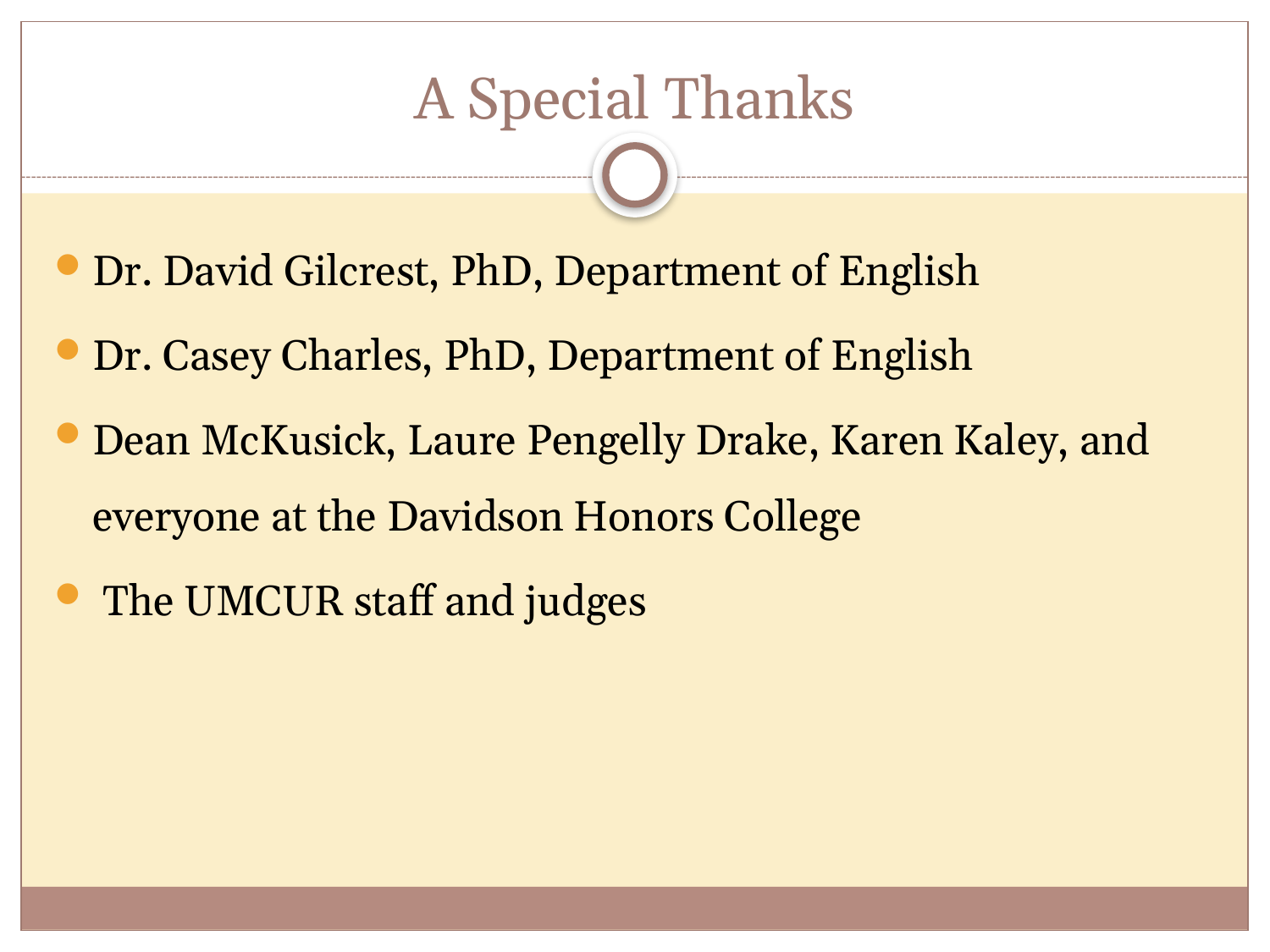

# A Special Thanks
Dr. David Gilcrest, PhD, Department of English
Dr. Casey Charles, PhD, Department of English
Dean McKusick, Laure Pengelly Drake, Karen Kaley, and everyone at the Davidson Honors College
 The UMCUR staff and judges